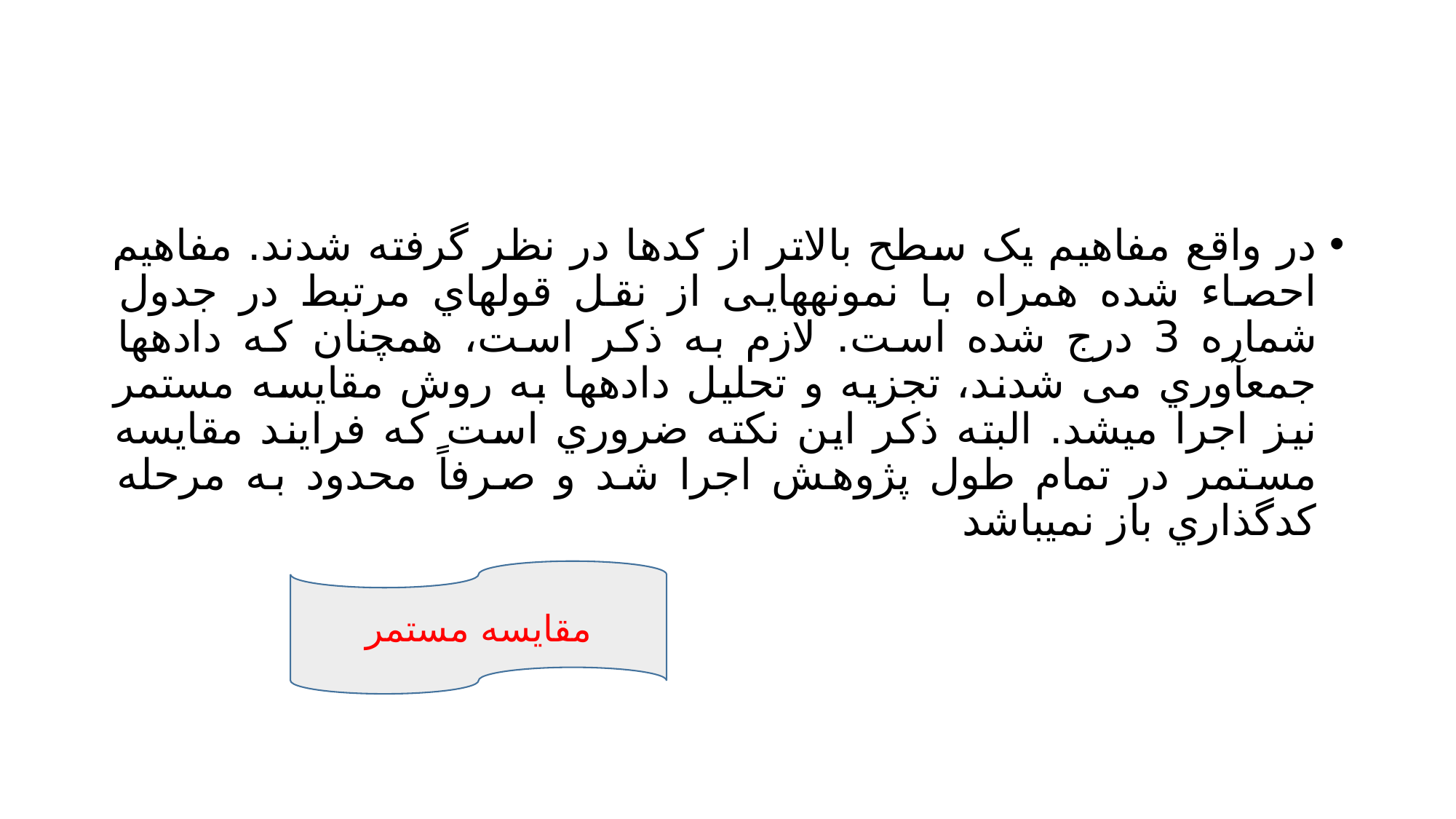

#
در واقع مفاهیم یک سطح بالاتر از کدها در نظر گرفته شدند. مفاهیم احصاء شده همراه با نمونههایی از نقل قولهاي مرتبط در جدول شماره 3 درج شده است. لازم به ذکر است، همچنان که دادهها جمعآوري می شدند، تجزیه و تحلیل دادهها به روش مقایسه مستمر نیز اجرا میشد. البته ذکر این نکته ضروري است که فرایند مقایسه مستمر در تمام طول پژوهش اجرا شد و صرفاً محدود به مرحله کدگذاري باز نمیباشد

مقایسه مستمر